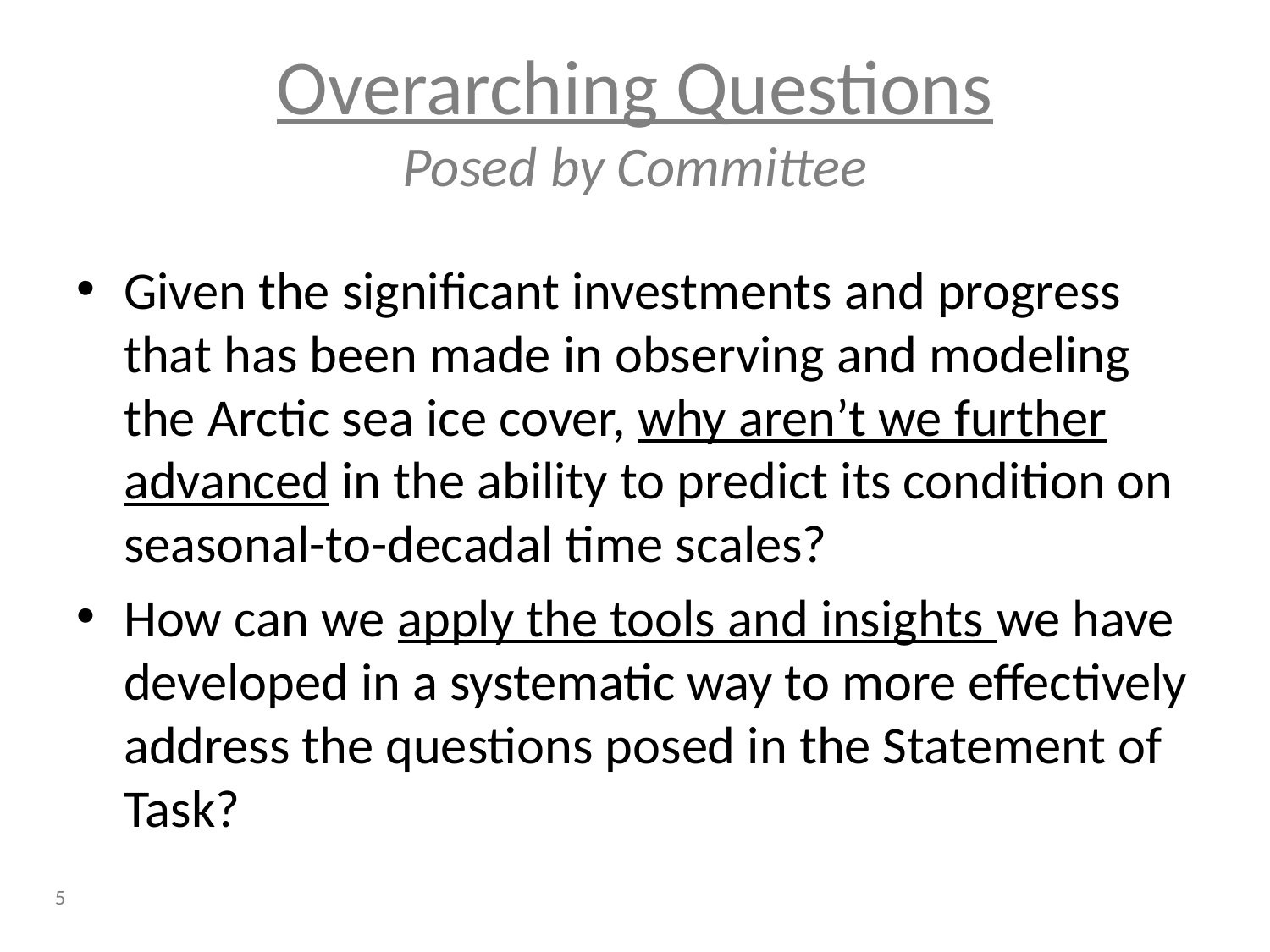

# Overarching Questions Posed by Committee
Given the significant investments and progress that has been made in observing and modeling the Arctic sea ice cover, why aren’t we further advanced in the ability to predict its condition on seasonal-to-decadal time scales?
How can we apply the tools and insights we have developed in a systematic way to more effectively address the questions posed in the Statement of Task?